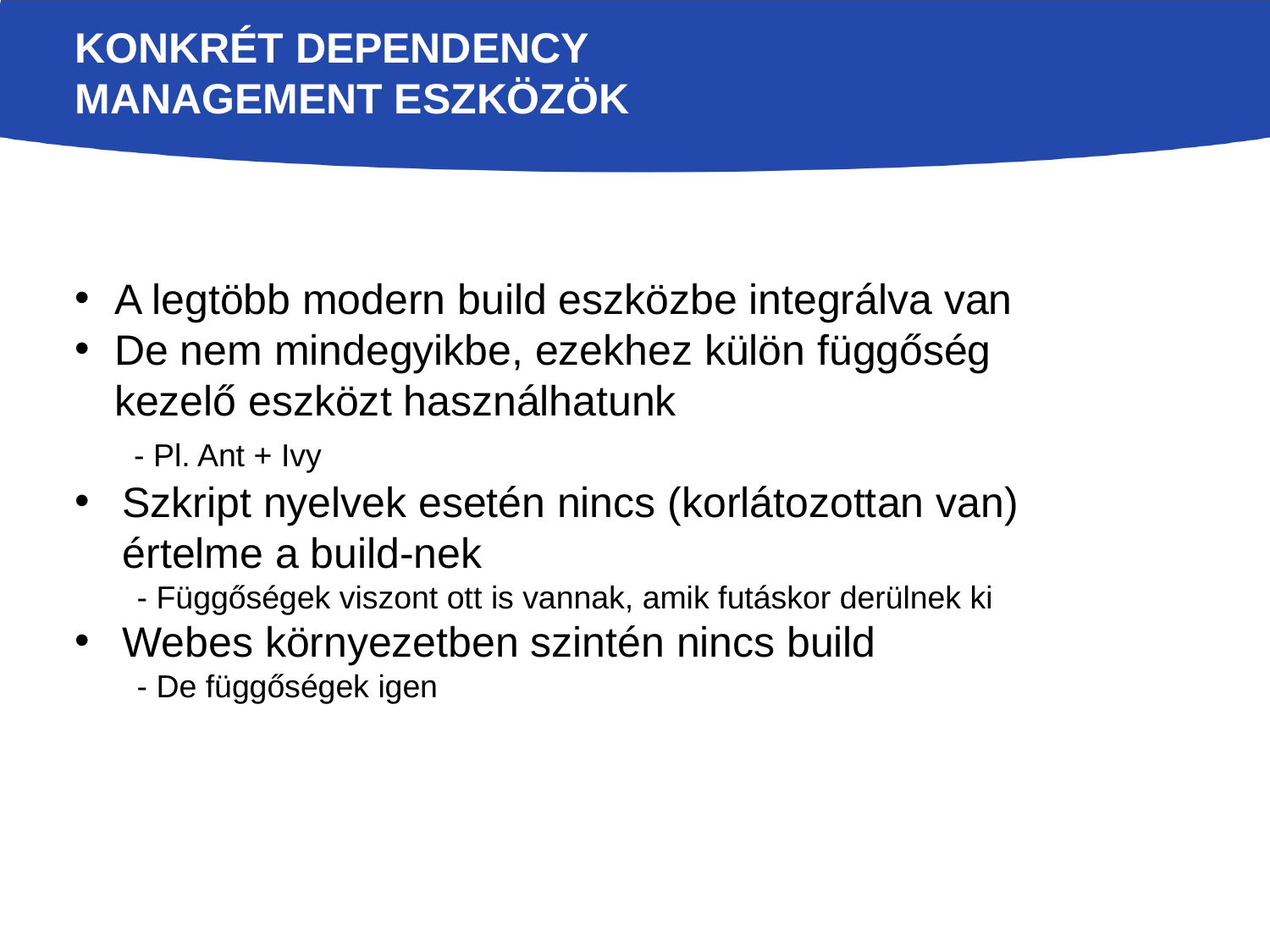

# Konkrét dependency management eszközök

A legtöbb modern build eszközbe integrálva van
De nem mindegyikbe, ezekhez külön függőség kezelő eszközt használhatunk
     - Pl. Ant + Ivy
Szkript nyelvek esetén nincs (korlátozottan van) értelme a build-nek
       - Függőségek viszont ott is vannak, amik futáskor derülnek ki
Webes környezetben szintén nincs build
       - De függőségek igen